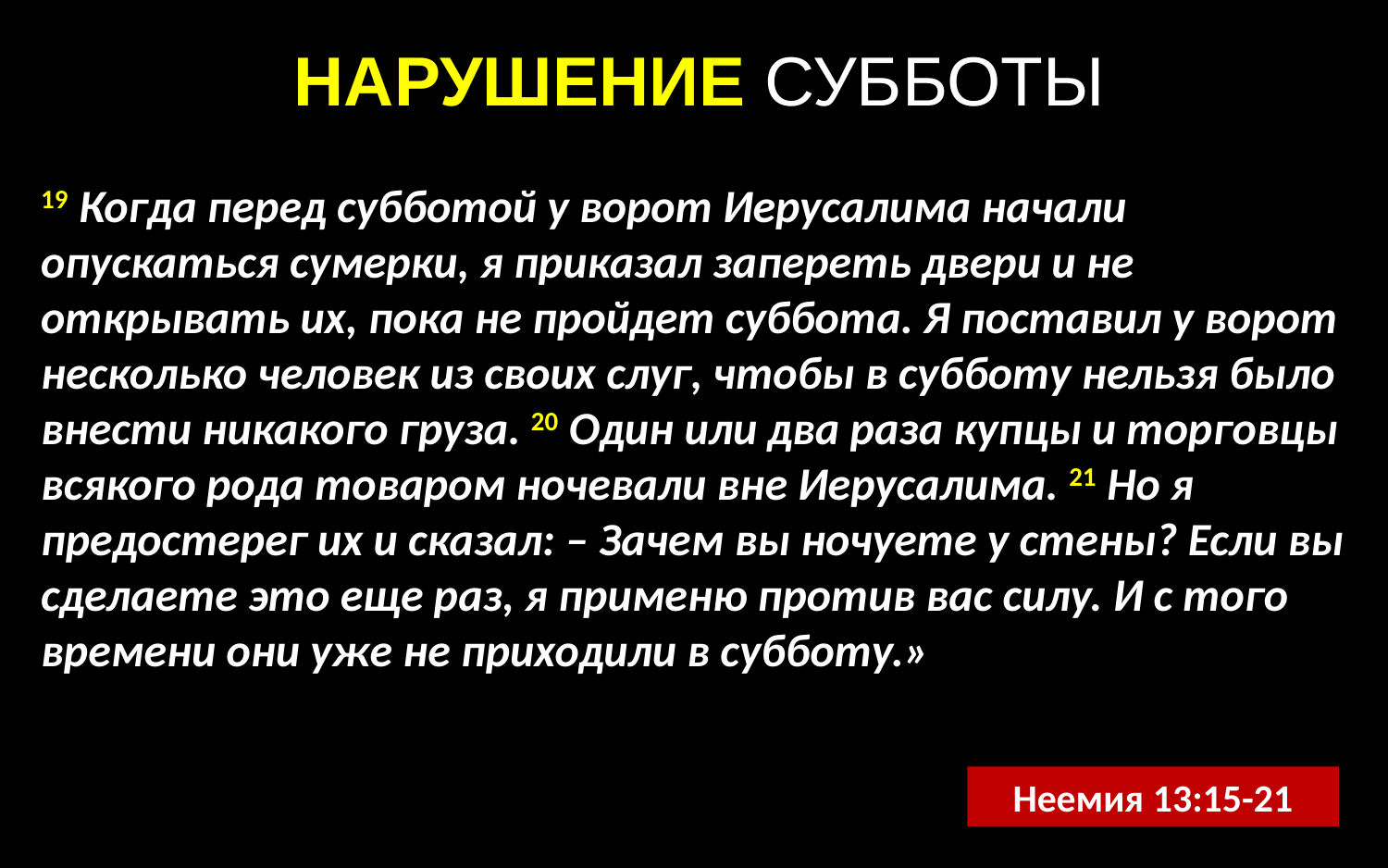

НАРУШЕНИЕ СУББОТЫ

19 Когда перед субботой у ворот Иерусалима начали опускаться сумерки, я приказал запереть двери и не открывать их, пока не пройдет суббота. Я поставил у ворот несколько человек из своих слуг, чтобы в субботу нельзя было внести никакого груза. 20 Один или два раза купцы и торговцы всякого рода товаром ночевали вне Иерусалима. 21 Но я предостерег их и сказал: – Зачем вы ночуете у стены? Если вы сделаете это еще раз, я применю против вас силу. И с того времени они уже не приходили в субботу.»
Неемия 13:15-21